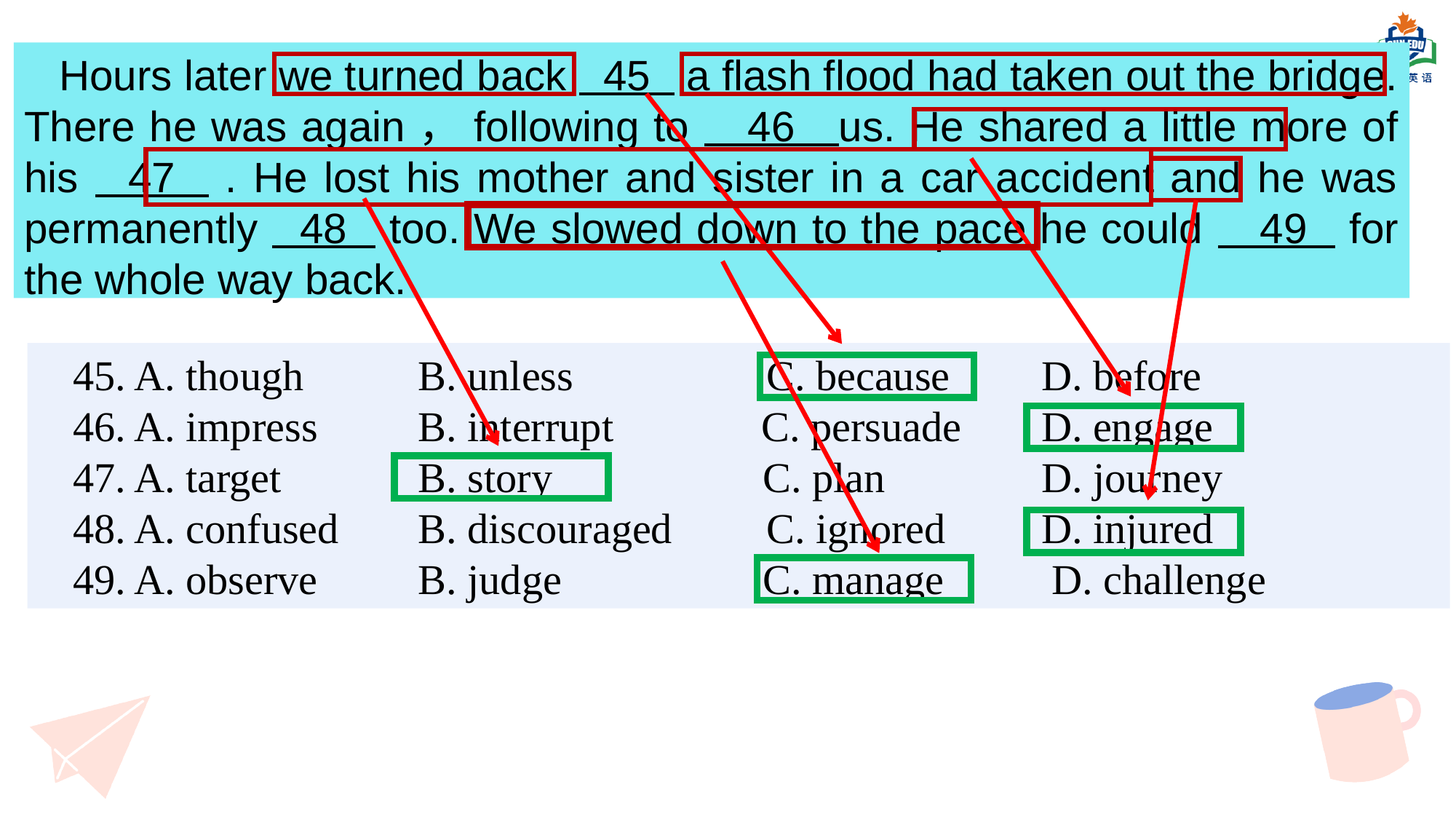

Hours later we turned back   45   a flash flood had taken out the bridge. There he was again，following to    46   us. He shared a little more of his   47   . He lost his mother and sister in a car accident and he was permanently   48   too. We slowed down to the pace he could    49   for the whole way back.

45. A. though 	     B. unless 	       C. because 	  D. before
46. A. impress 	     B. interrupt              C. persuade 	  D. engage
47. A. target 	     B. story 	                 C. plan         	  D. journey
48. A. confused 	     B. discouraged 	       C. ignored 	  D. injured
49. A. observe 	     B. judge 	                 C. manage 	   D. challenge